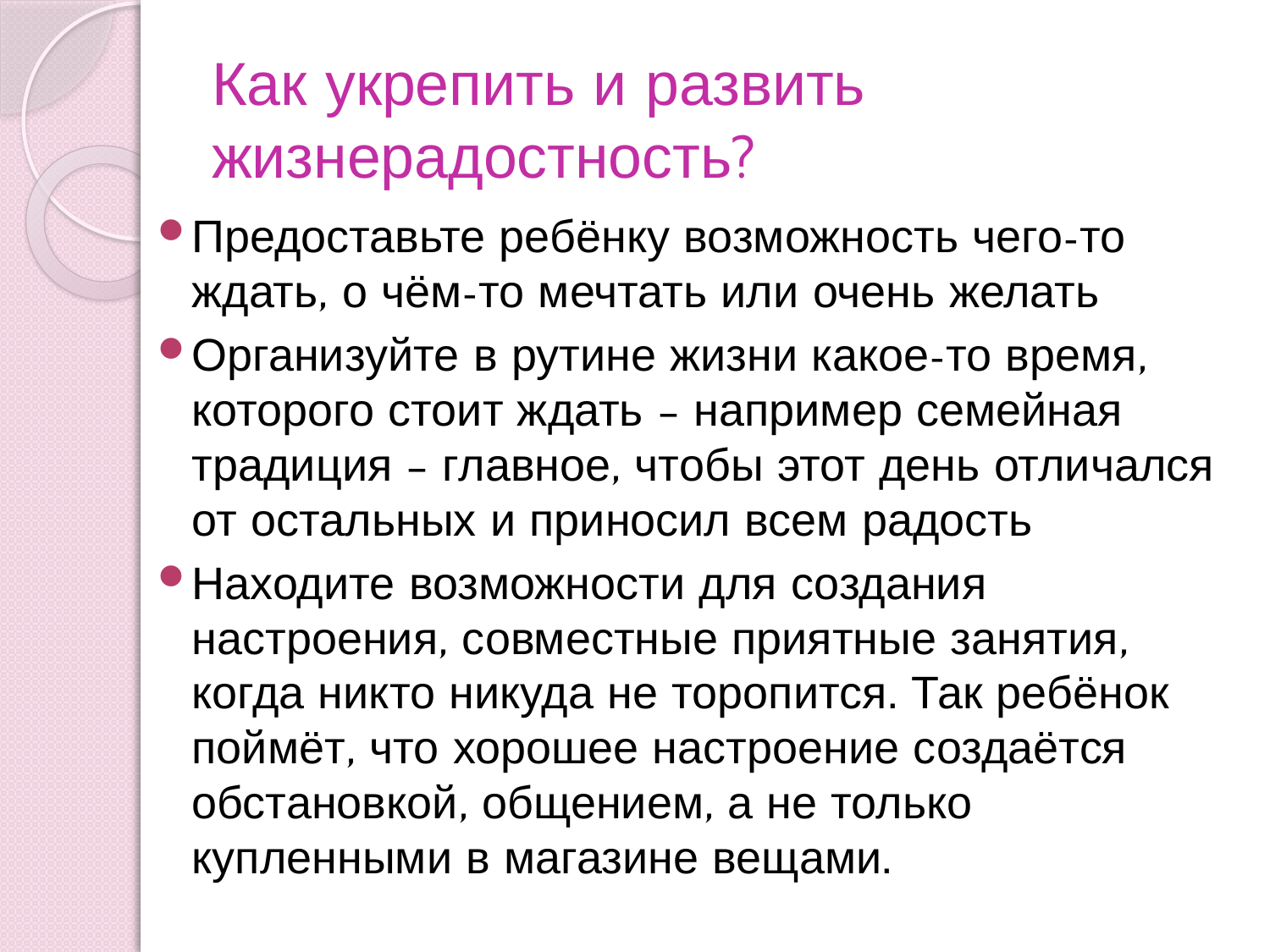

# Как укрепить и развить жизнерадостность?
Предоставьте ребёнку возможность чего-то ждать, о чём-то мечтать или очень желать
Организуйте в рутине жизни какое-то время, которого стоит ждать – например семейная традиция – главное, чтобы этот день отличался от остальных и приносил всем радость
Находите возможности для создания настроения, совместные приятные занятия, когда никто никуда не торопится. Так ребёнок поймёт, что хорошее настроение создаётся обстановкой, общением, а не только купленными в магазине вещами.